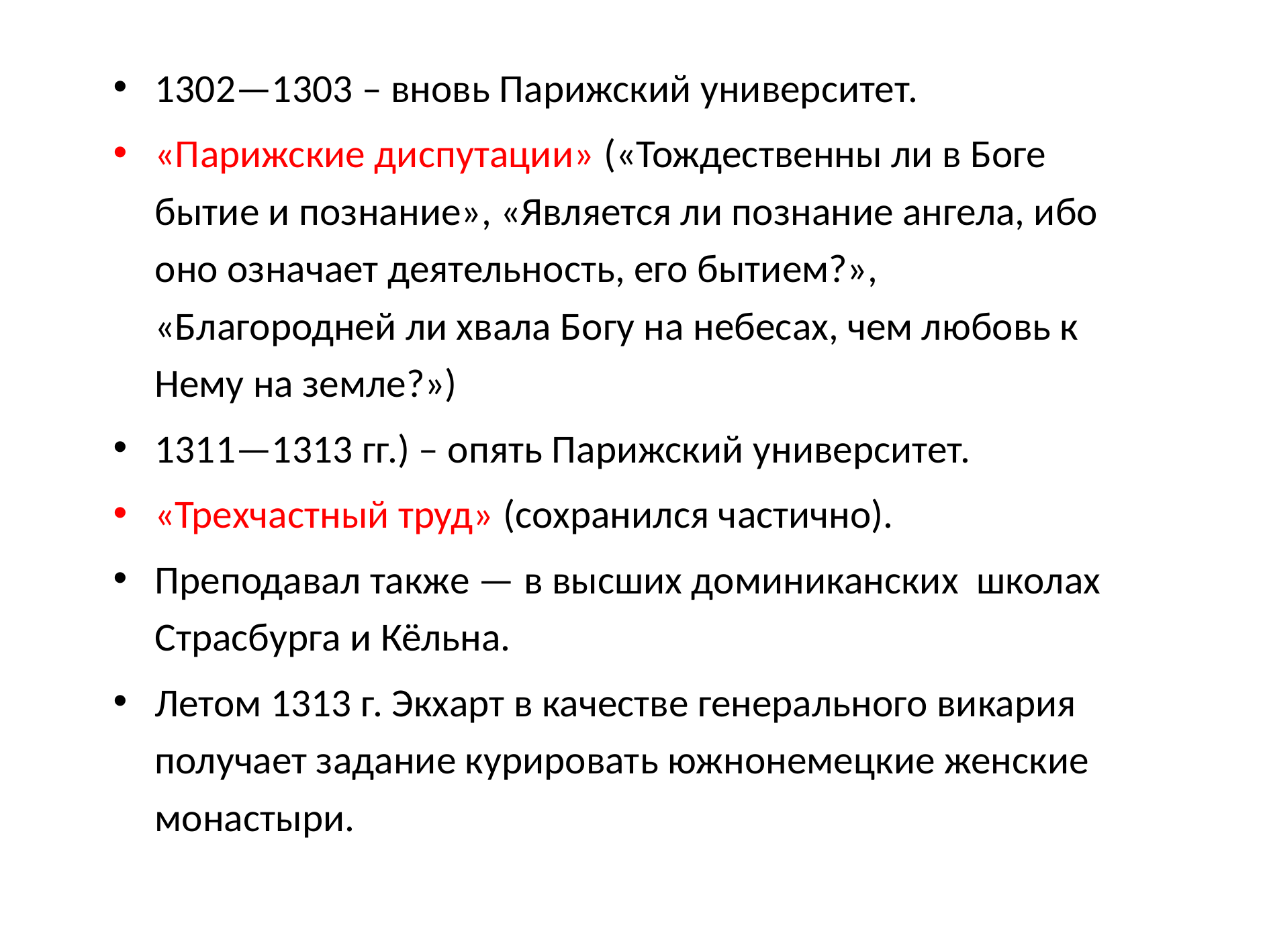

1302—1303 – вновь Парижский университет.
«Парижские диспутации» («Тождественны ли в Боге бытие и познание», «Является ли познание ангела, ибо оно означает деятельность, его бытием?», «Благородней ли хвала Богу на небесах, чем любовь к Нему на земле?»)
1311—1313 гг.) – опять Парижский университет.
«Трехчастный труд» (сохранился частично).
Преподавал также — в высших доминиканских  школах Страсбурга и Кёльна.
Летом 1313 г. Экхарт в качестве генерального викария получает задание курировать южнонемецкие женские монастыри.